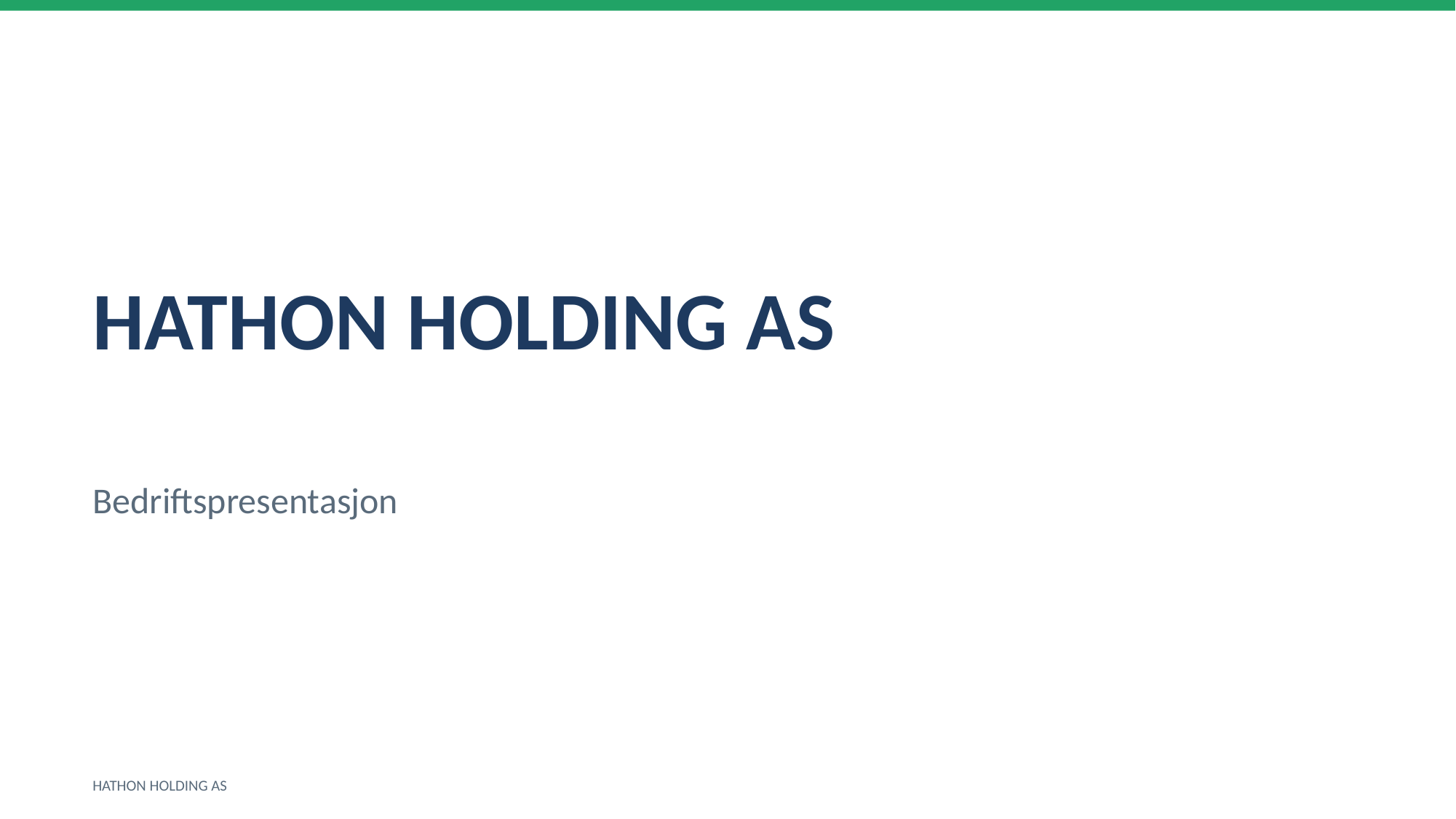

HATHON HOLDING AS
Bedriftspresentasjon
HATHON HOLDING AS